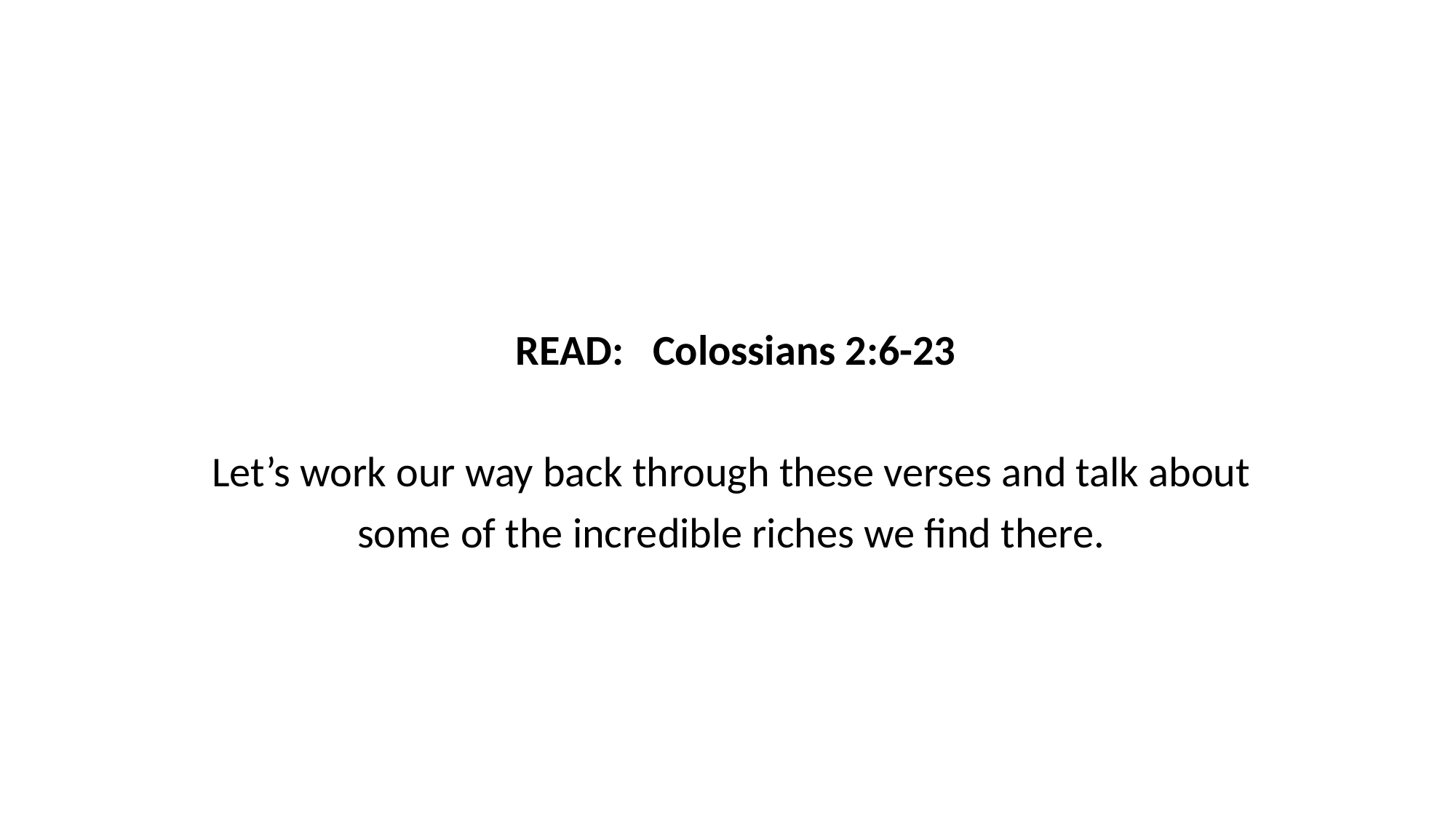

READ:   Colossians 2:6-23

Let’s work our way back through these verses and talk about
some of the incredible riches we find there.